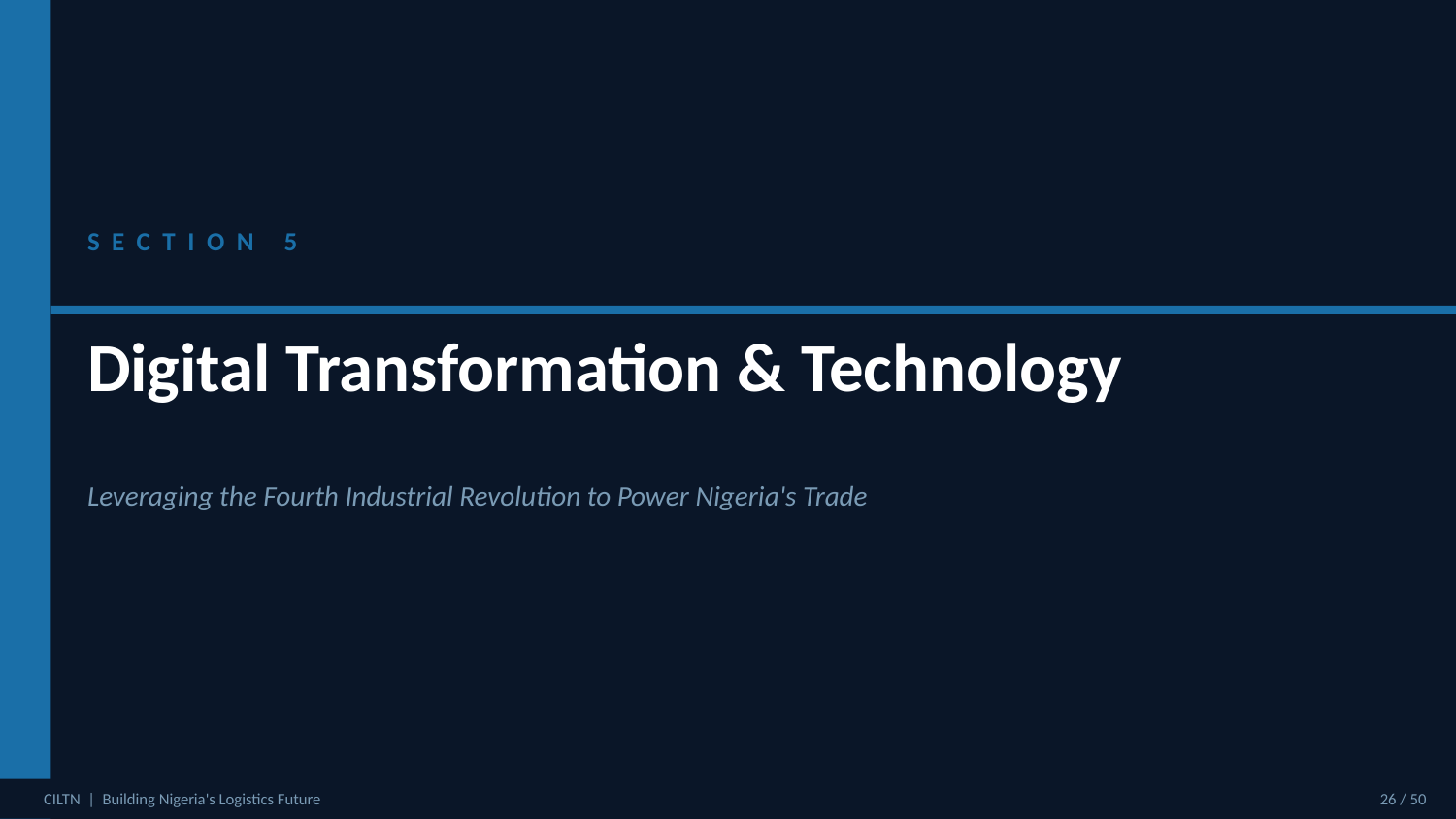

SECTION 5
Digital Transformation & Technology

Leveraging the Fourth Industrial Revolution to Power Nigeria's Trade

CILTN  |  Building Nigeria's Logistics Future
26 / 50